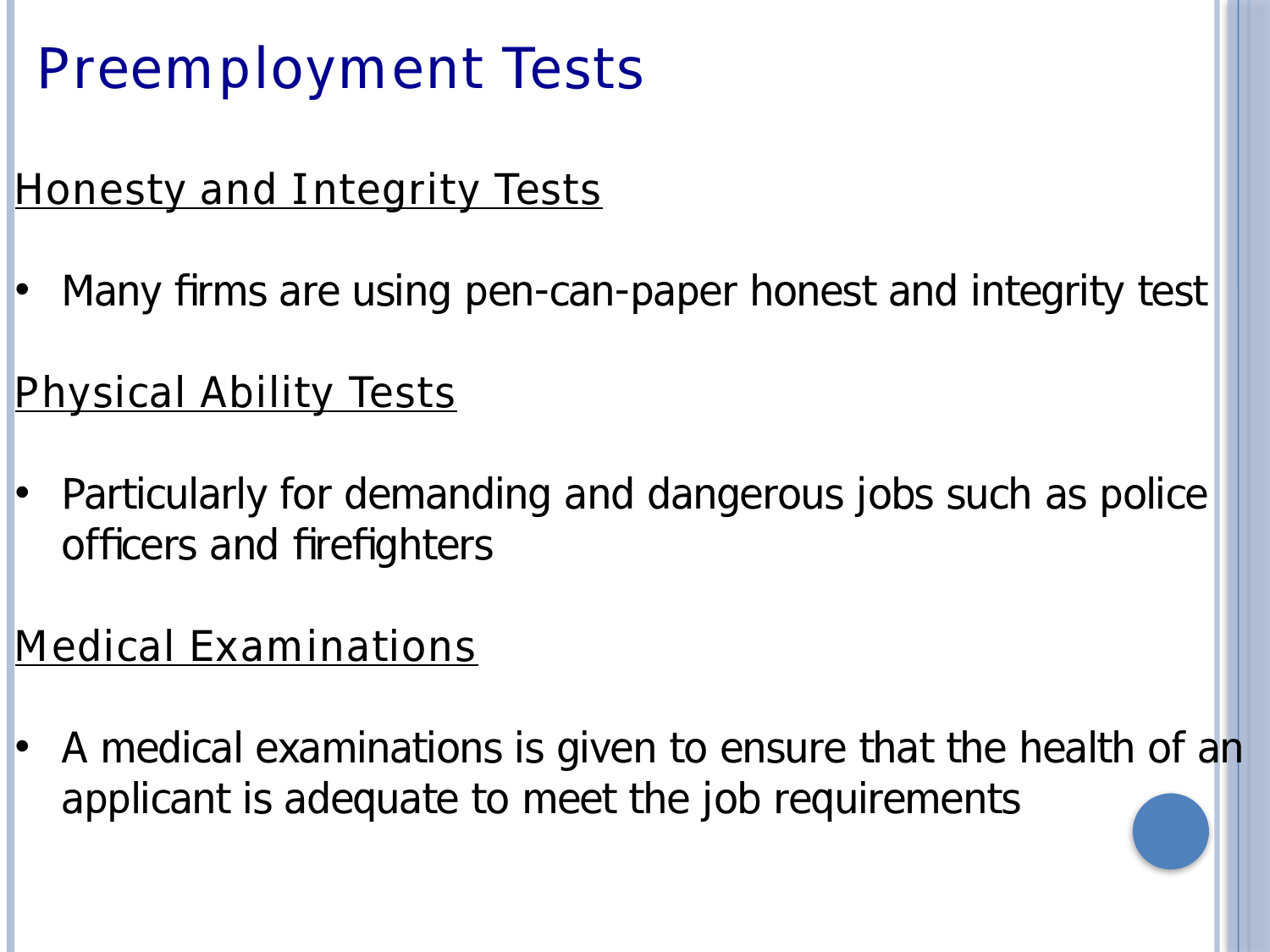

Preemployment Tests
Honesty and Integrity Tests

Many firms are using pen-can-paper honest and integrity test

Physical Ability Tests

Particularly for demanding and dangerous jobs such as police officers and firefighters

Medical Examinations

A medical examinations is given to ensure that the health of an applicant is adequate to meet the job requirements